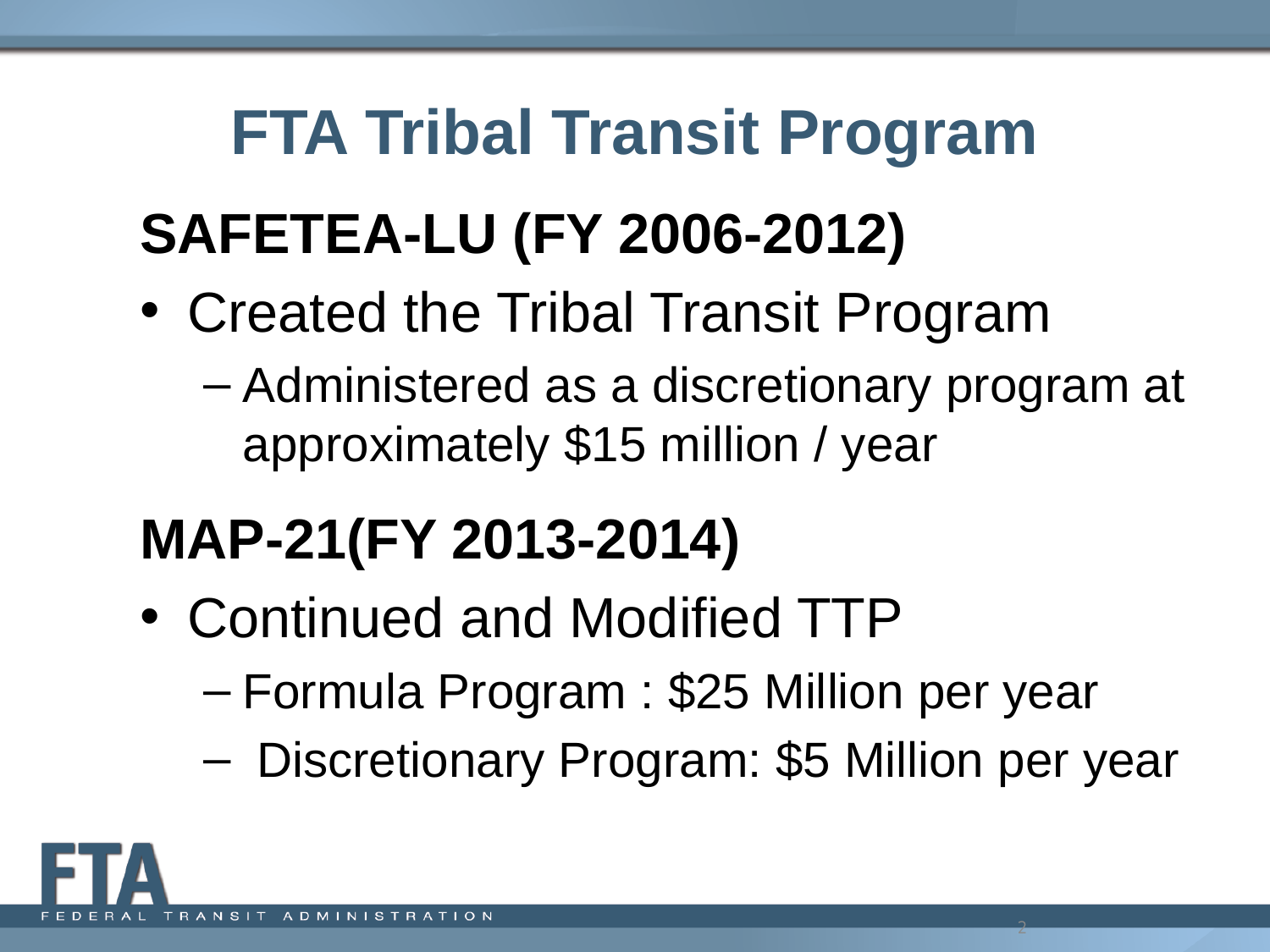

# FTA Tribal Transit Program
SAFETEA-LU (FY 2006-2012)
Created the Tribal Transit Program
Administered as a discretionary program at approximately $15 million / year

MAP-21(FY 2013-2014)
Continued and Modified TTP
Formula Program : $25 Million per year
 Discretionary Program: $5 Million per year

2